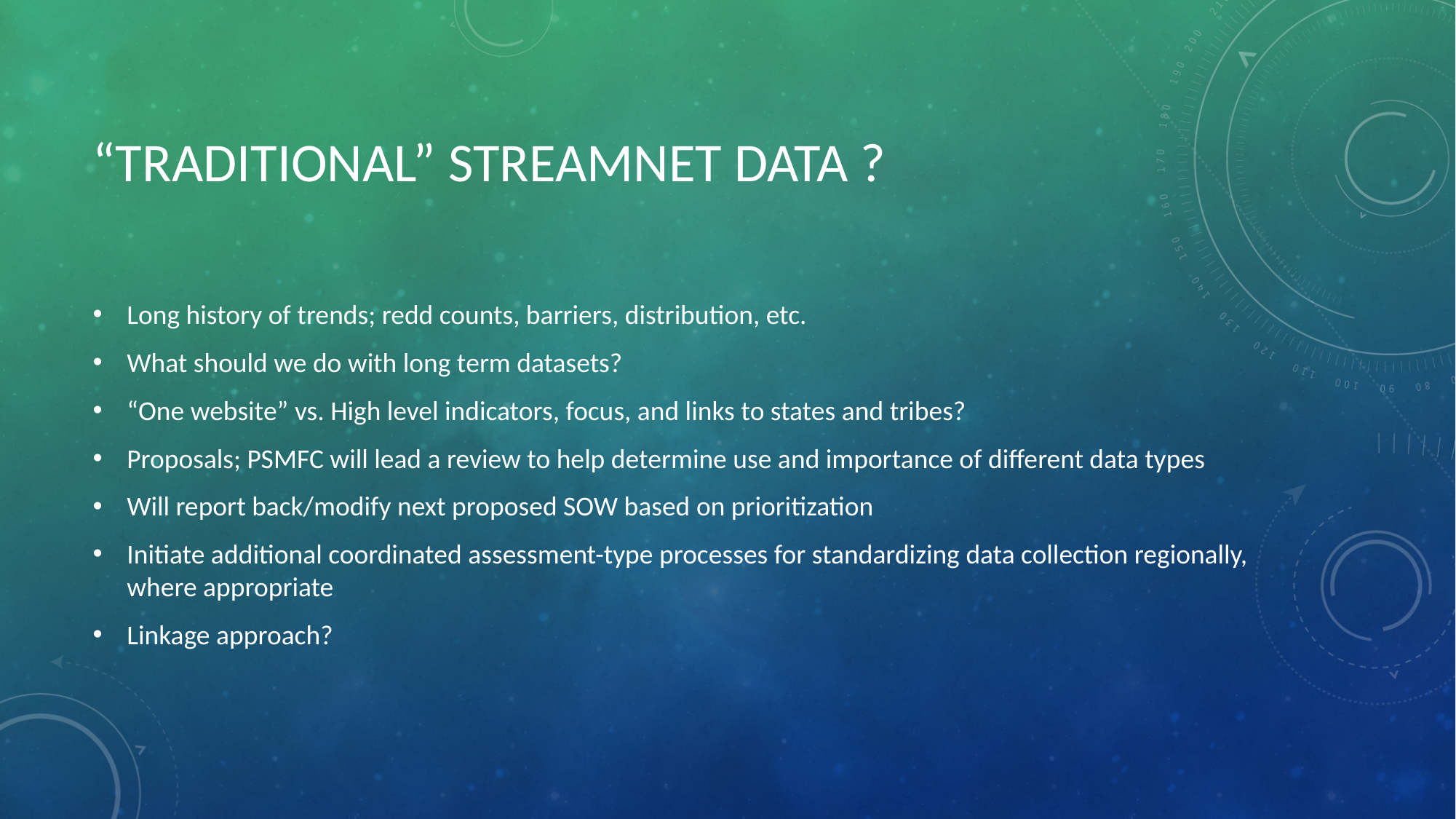

# “Traditional” StreamNet data ?
Long history of trends; redd counts, barriers, distribution, etc.
What should we do with long term datasets?
“One website” vs. High level indicators, focus, and links to states and tribes?
Proposals; PSMFC will lead a review to help determine use and importance of different data types
Will report back/modify next proposed SOW based on prioritization
Initiate additional coordinated assessment-type processes for standardizing data collection regionally, where appropriate
Linkage approach?